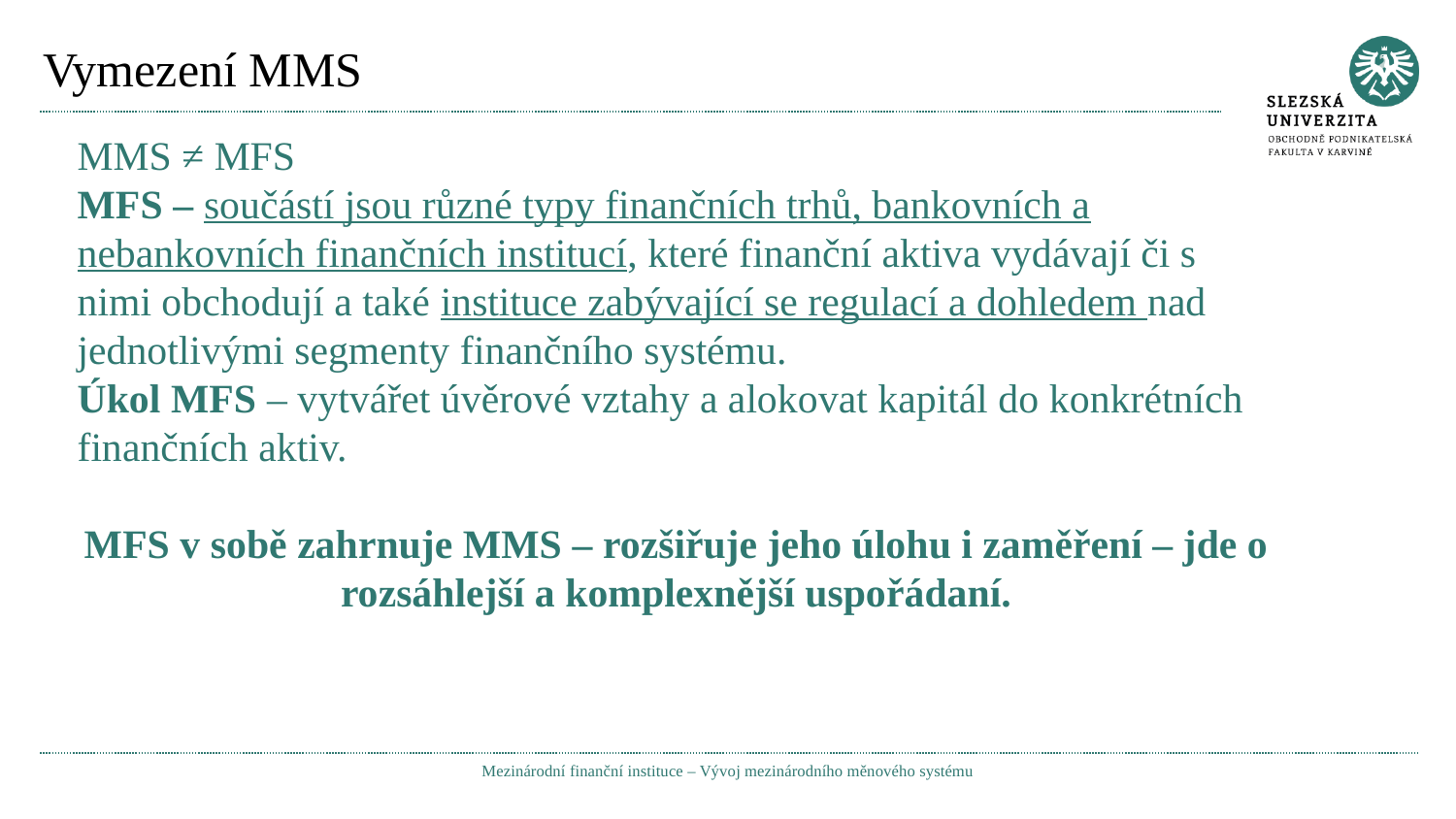

# Vymezení MMS
MMS ≠ MFS
MFS – součástí jsou různé typy finančních trhů, bankovních a nebankovních finančních institucí, které finanční aktiva vydávají či s nimi obchodují a také instituce zabývající se regulací a dohledem nad jednotlivými segmenty finančního systému.
Úkol MFS – vytvářet úvěrové vztahy a alokovat kapitál do konkrétních finančních aktiv.

MFS v sobě zahrnuje MMS – rozšiřuje jeho úlohu i zaměření – jde o rozsáhlejší a komplexnější uspořádaní.

Mezinárodní finanční instituce – Vývoj mezinárodního měnového systému